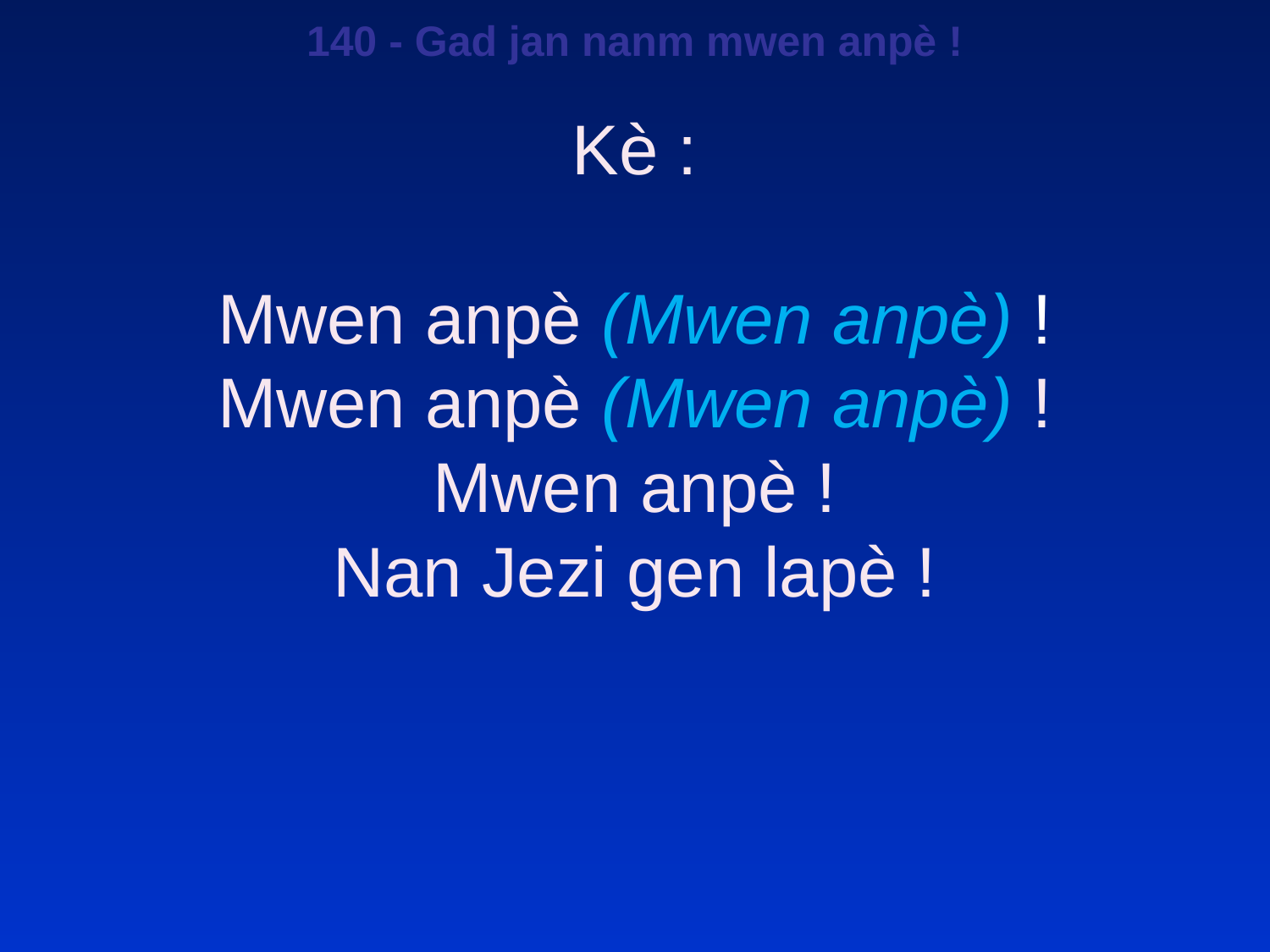

140 - Gad jan nanm mwen anpè !
Kè :

Mwen anpè (Mwen anpè) !
Mwen anpè (Mwen anpè) !
Mwen anpè !
Nan Jezi gen lapè !